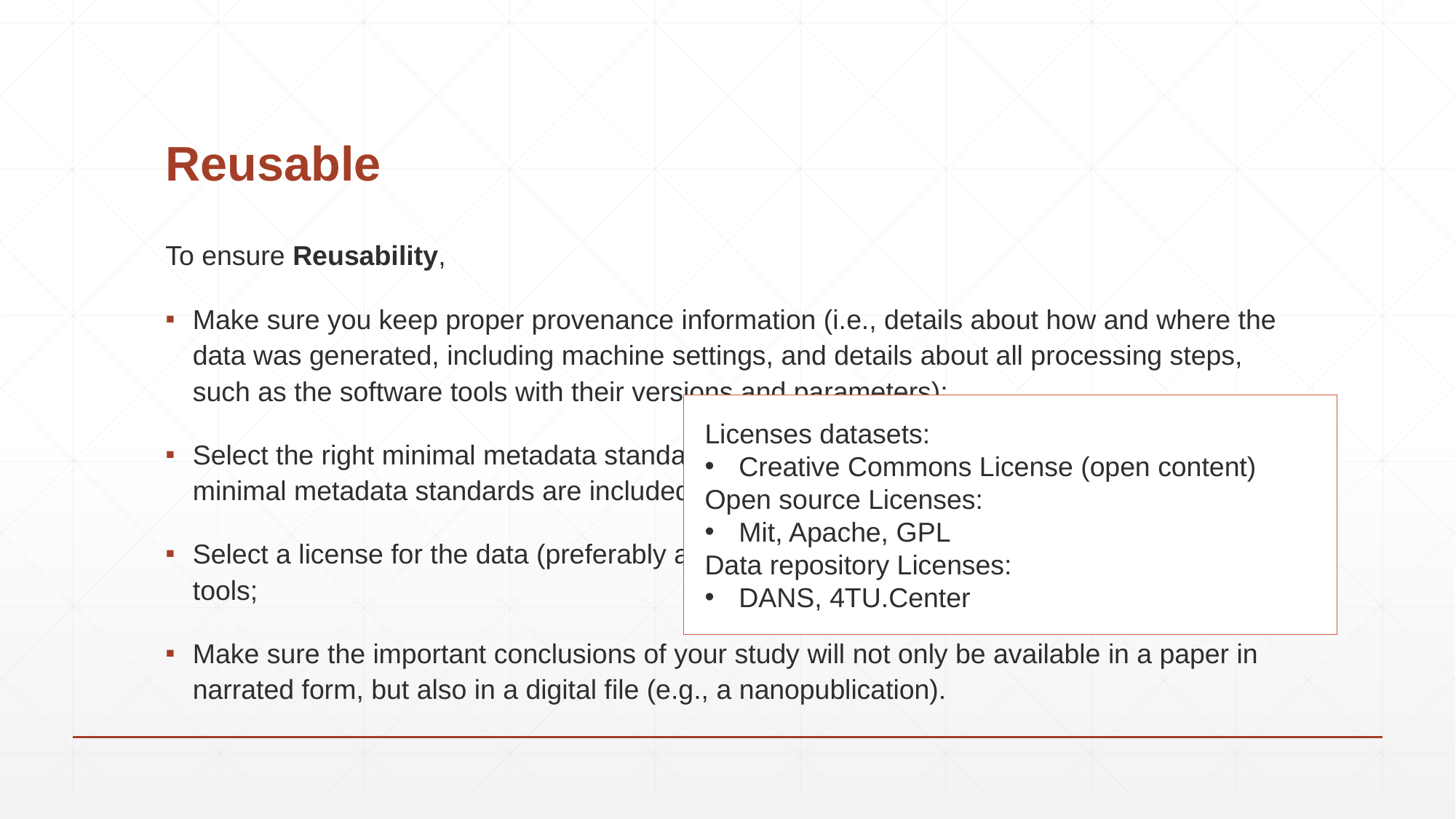

# Reusable
To ensure Reusability,
Make sure you keep proper provenance information (i.e., details about how and where the data was generated, including machine settings, and details about all processing steps, such as the software tools with their versions and parameters);
Select the right minimal metadata standard and collect the necessary metadata (many minimal metadata standards are included in ELIXIR’s biosharing.org repository);
Select a license for the data (preferably an open license) and the associated software tools;
Make sure the important conclusions of your study will not only be available in a paper in narrated form, but also in a digital file (e.g., a nanopublication).
Licenses datasets:
Creative Commons License (open content)
Open source Licenses:
Mit, Apache, GPL
Data repository Licenses:
DANS, 4TU.Center